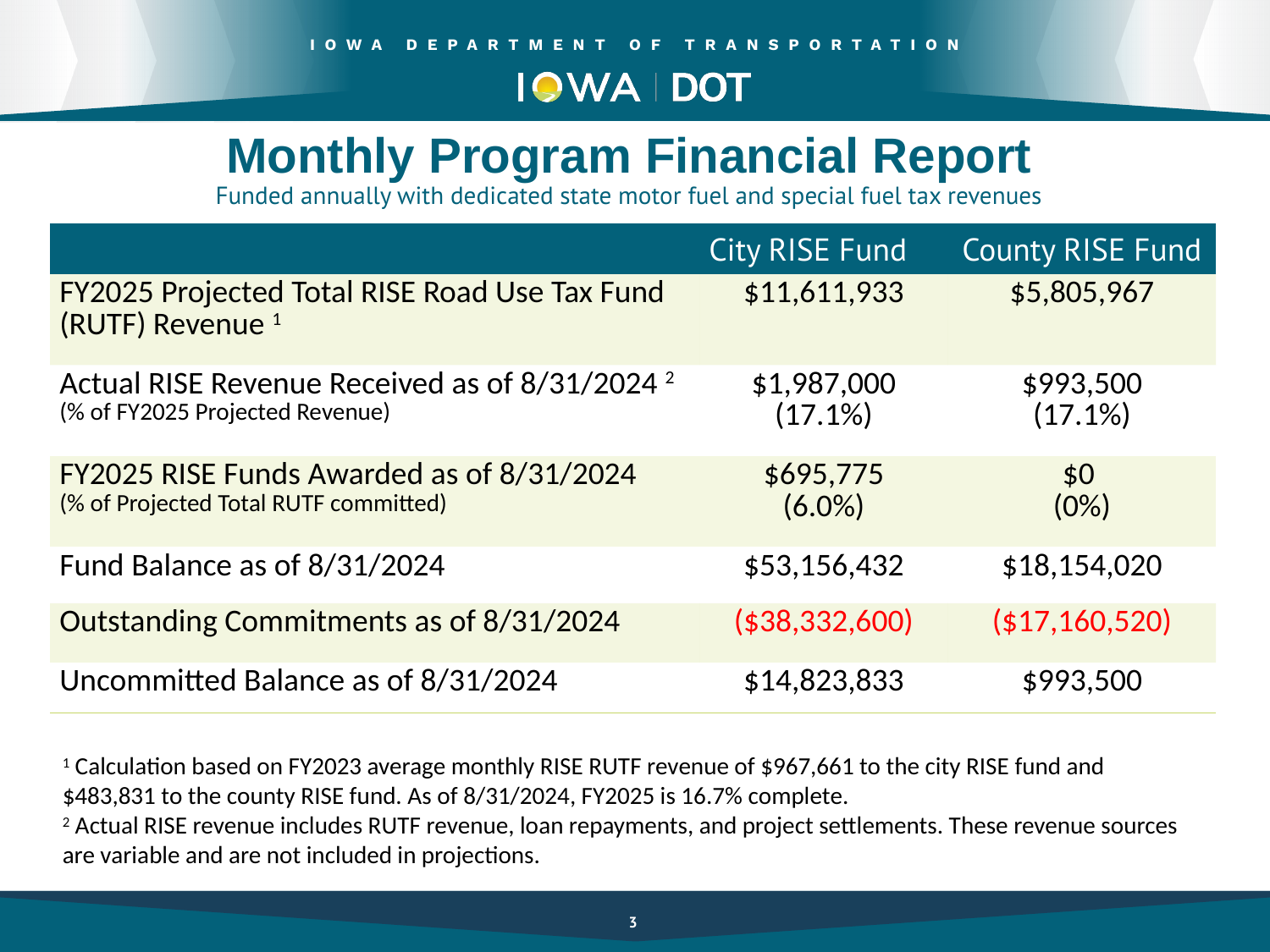

Monthly Program Financial Report
Funded annually with dedicated state motor fuel and special fuel tax revenues
|  | City RISE Fund | County RISE Fund |
| --- | --- | --- |
| FY2025 Projected Total RISE Road Use Tax Fund (RUTF) Revenue 1 | $11,611,933 | $5,805,967 |
| Actual RISE Revenue Received as of 8/31/2024 2 (% of FY2025 Projected Revenue) | $1,987,000 (17.1%) | $993,500 (17.1%) |
| FY2025 RISE Funds Awarded as of 8/31/2024 (% of Projected Total RUTF committed) | $695,775 (6.0%) | $0 (0%) |
| Fund Balance as of 8/31/2024 | $53,156,432 | $18,154,020 |
| Outstanding Commitments as of 8/31/2024 | ($38,332,600) | ($17,160,520) |
| Uncommitted Balance as of 8/31/2024 | $14,823,833 | $993,500 |
1 Calculation based on FY2023 average monthly RISE RUTF revenue of $967,661 to the city RISE fund and $483,831 to the county RISE fund. As of 8/31/2024, FY2025 is 16.7% complete.
2 Actual RISE revenue includes RUTF revenue, loan repayments, and project settlements. These revenue sources are variable and are not included in projections.
3
3